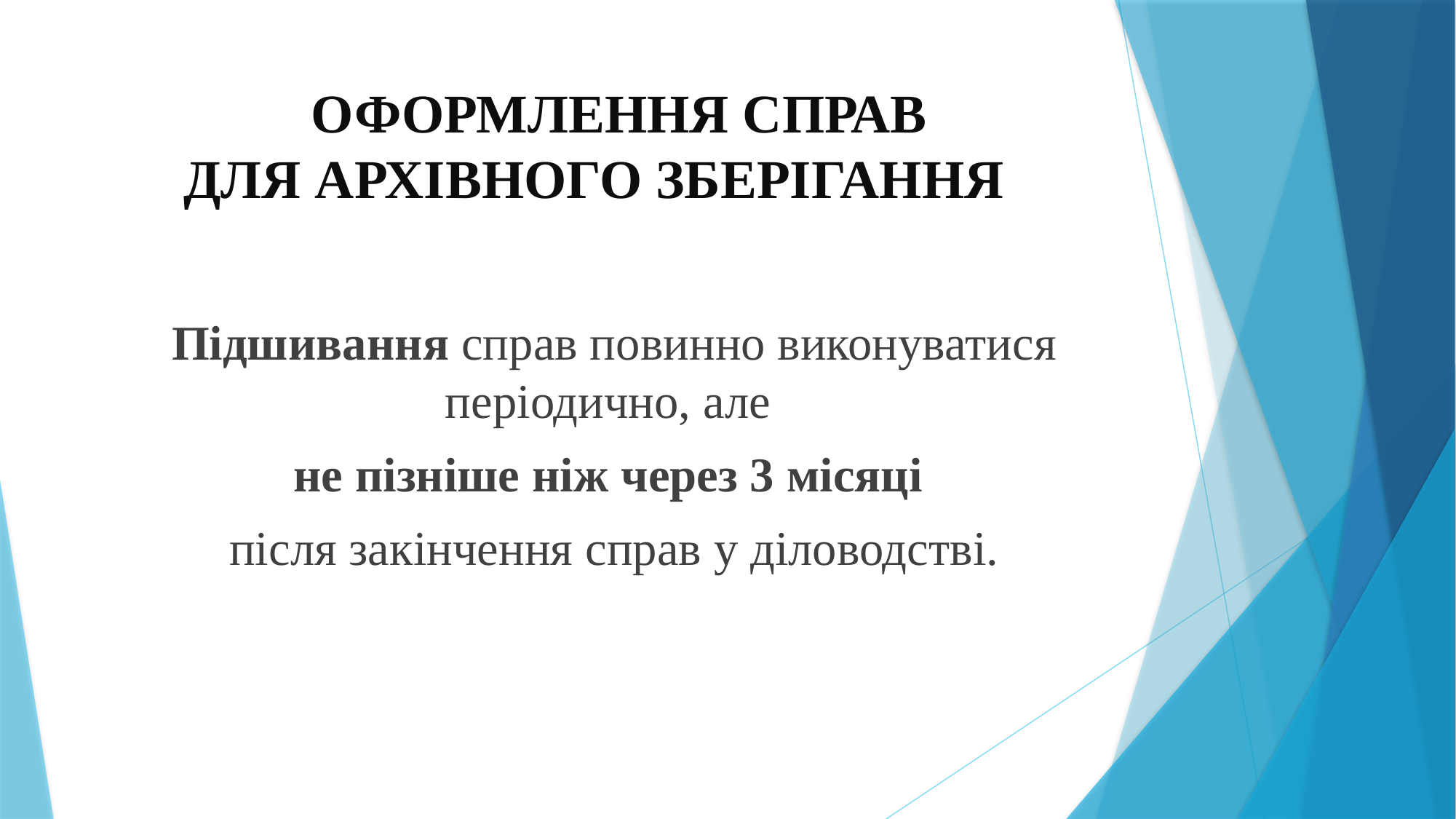

# ОФОРМЛЕННЯ СПРАВ ДЛЯ АРХІВНОГО ЗБЕРІГАННЯ

Підшивання справ повинно виконуватися періодично, але
не пізніше ніж через 3 місяці
після закінчення справ у діловодстві.